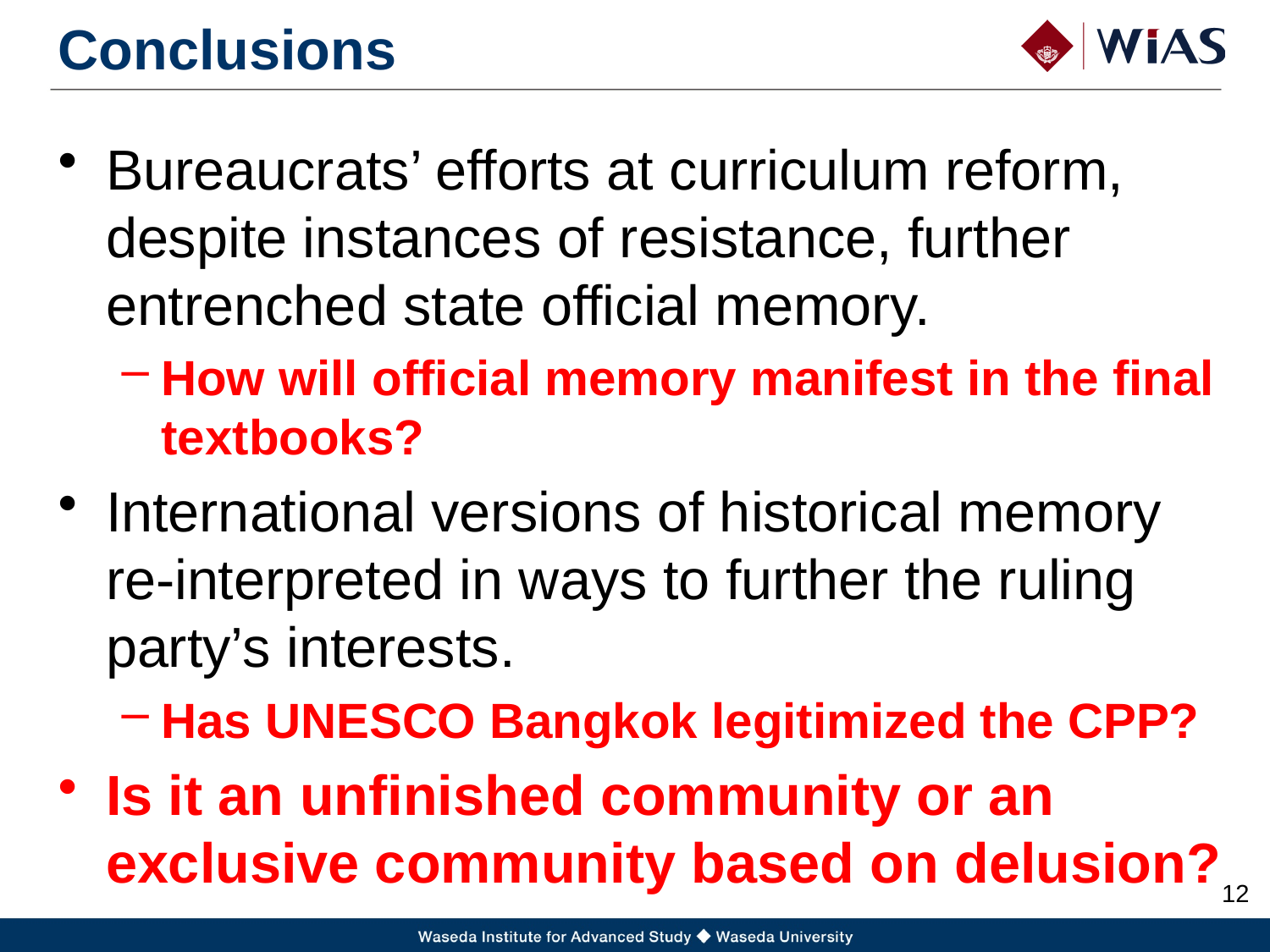

# Conclusions
Bureaucrats’ efforts at curriculum reform, despite instances of resistance, further entrenched state official memory.
How will official memory manifest in the final textbooks?
International versions of historical memory re-interpreted in ways to further the ruling party’s interests.
Has UNESCO Bangkok legitimized the CPP?
Is it an unfinished community or an exclusive community based on delusion?

12